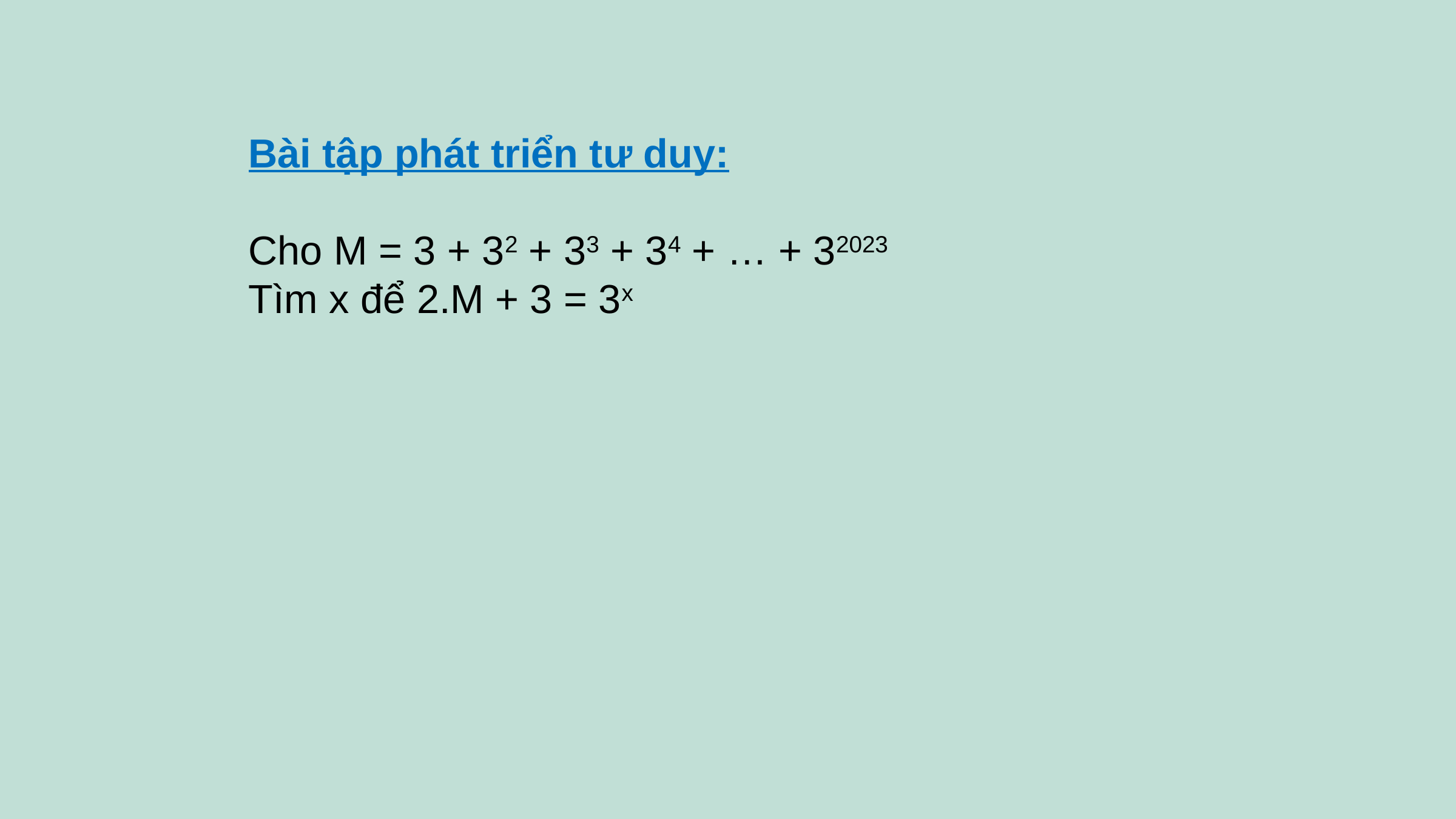

Bài tập phát triển tư duy:

Cho M = 3 + 32 + 33 + 34 + … + 32023
Tìm x để 2.M + 3 = 3x